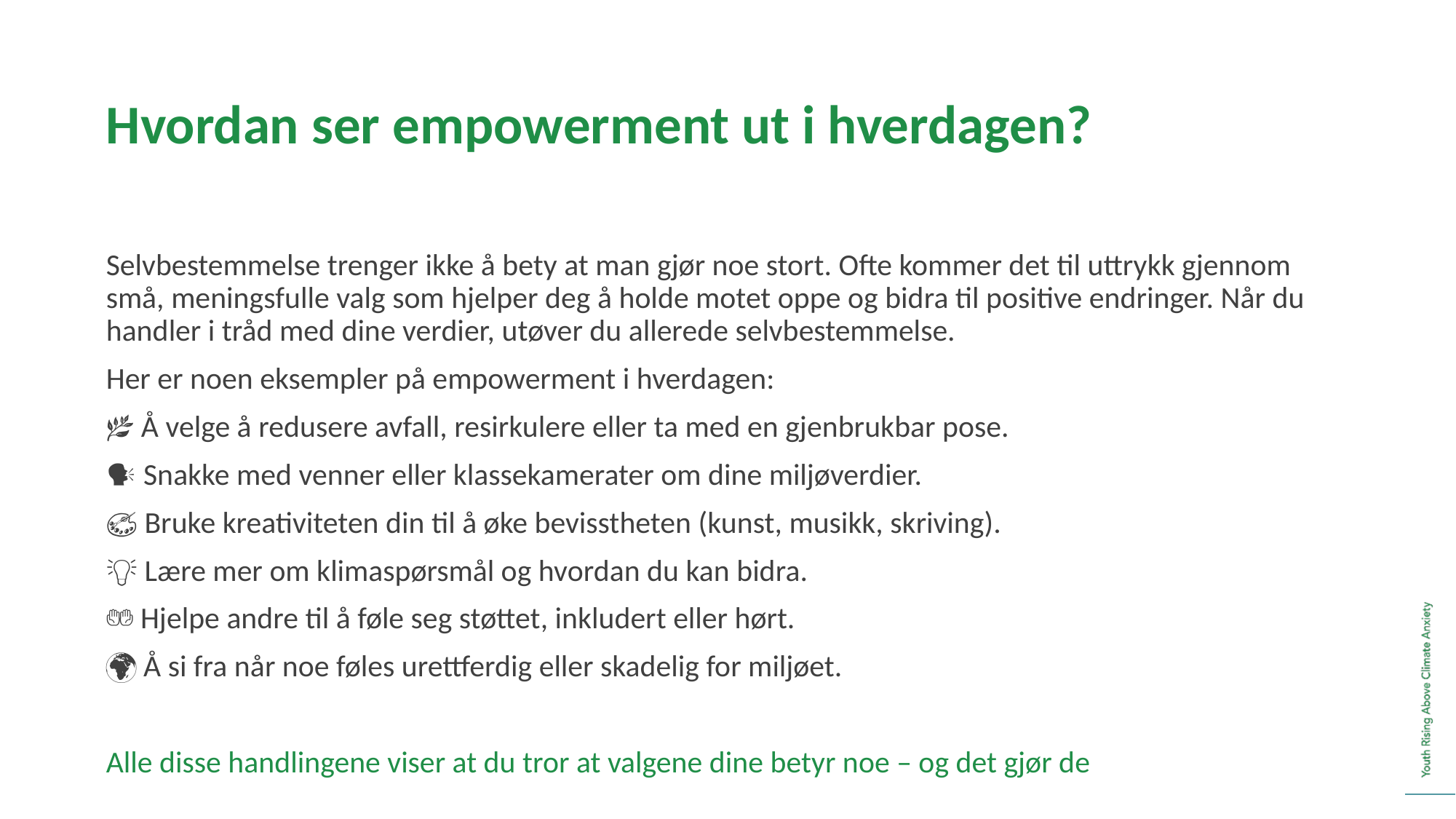

Hvordan ser empowerment ut i hverdagen?
Selvbestemmelse trenger ikke å bety at man gjør noe stort. Ofte kommer det til uttrykk gjennom små, meningsfulle valg som hjelper deg å holde motet oppe og bidra til positive endringer. Når du handler i tråd med dine verdier, utøver du allerede selvbestemmelse.
Her er noen eksempler på empowerment i hverdagen:
🌿 Å velge å redusere avfall, resirkulere eller ta med en gjenbrukbar pose.
🗣 Snakke med venner eller klassekamerater om dine miljøverdier.
🎨 Bruke kreativiteten din til å øke bevisstheten (kunst, musikk, skriving).
💡 Lære mer om klimaspørsmål og hvordan du kan bidra.
🤲 Hjelpe andre til å føle seg støttet, inkludert eller hørt.
🌍 Å si fra når noe føles urettferdig eller skadelig for miljøet.

Alle disse handlingene viser at du tror at valgene dine betyr noe – og det gjør de